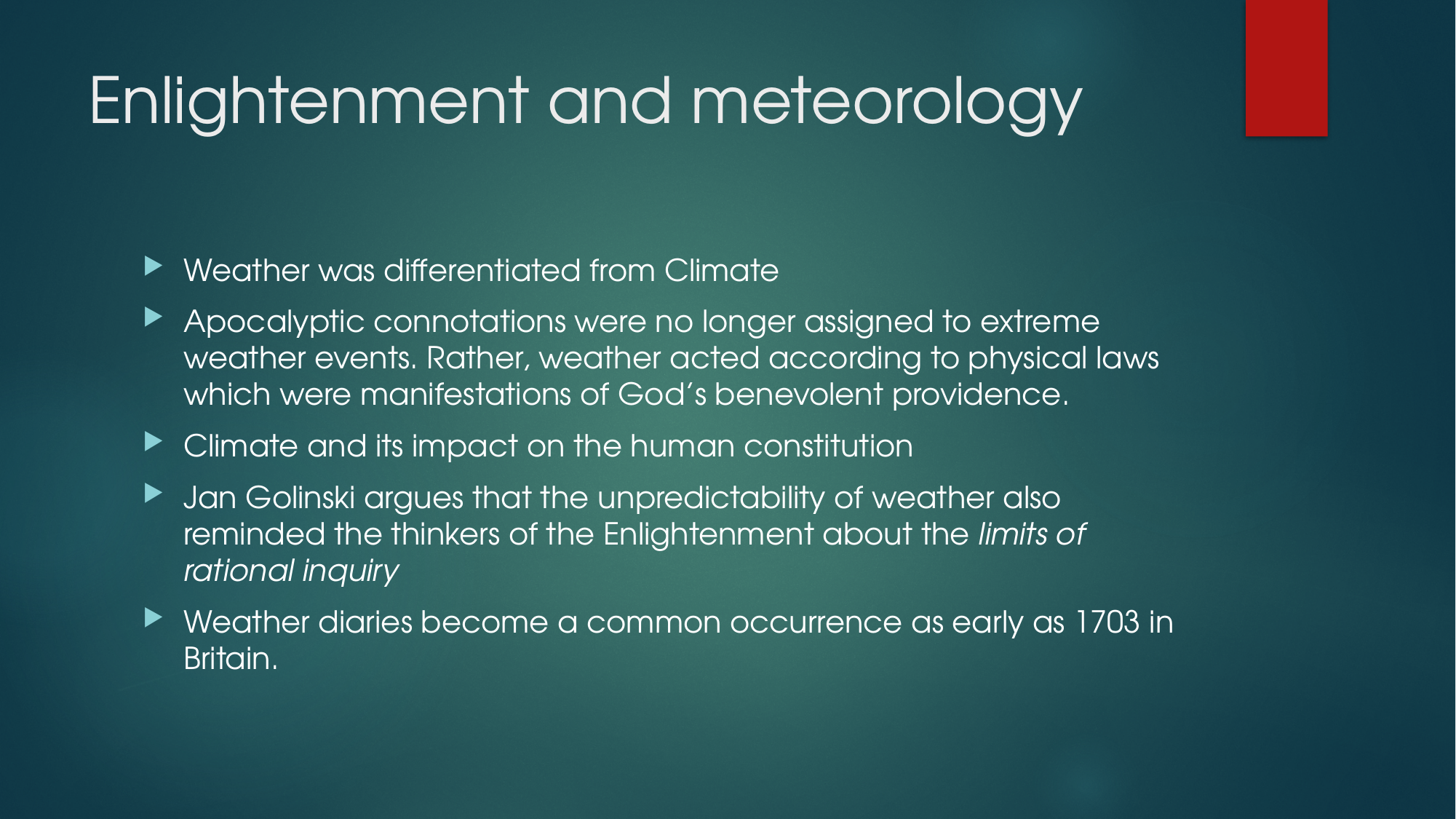

# Enlightenment and meteorology
Weather was differentiated from Climate
Apocalyptic connotations were no longer assigned to extreme weather events. Rather, weather acted according to physical laws which were manifestations of God’s benevolent providence.
Climate and its impact on the human constitution
Jan Golinski argues that the unpredictability of weather also reminded the thinkers of the Enlightenment about the limits of rational inquiry
Weather diaries become a common occurrence as early as 1703 in Britain.